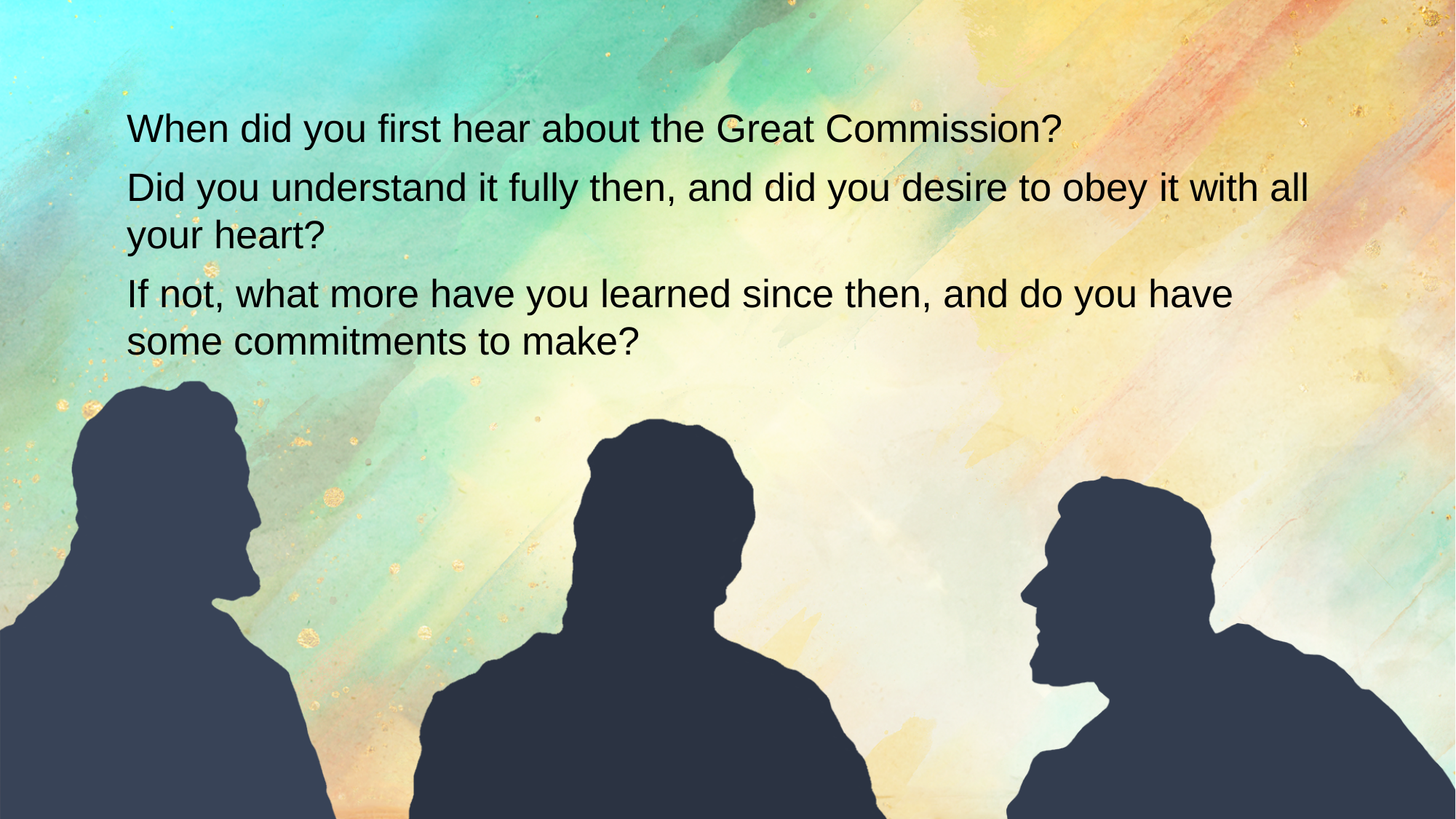

When did you first hear about the Great Commission?
Did you understand it fully then, and did you desire to obey it with all your heart?
If not, what more have you learned since then, and do you have some commitments to make?